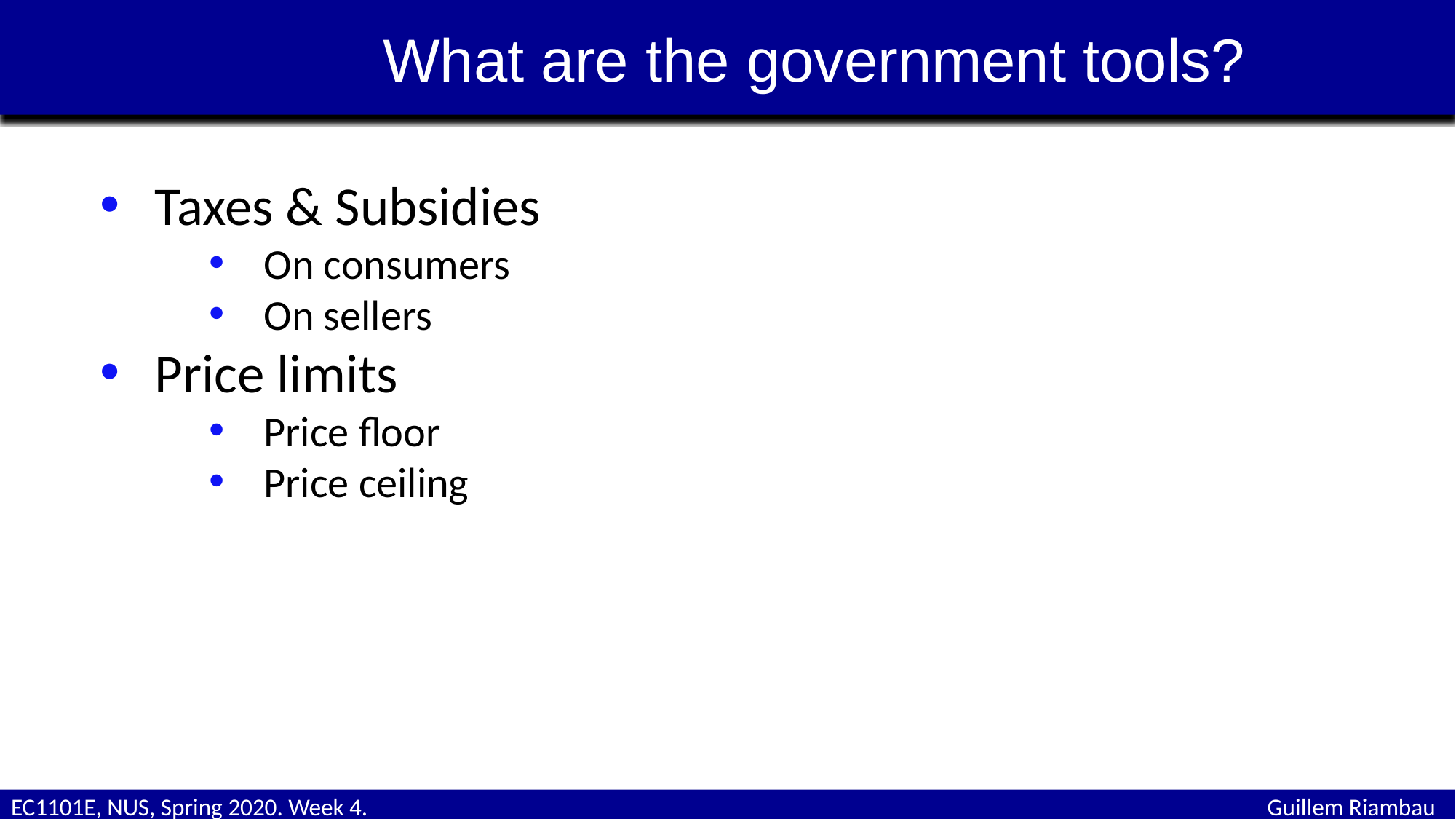

What are the government tools?
Taxes & Subsidies
On consumers
On sellers
Price limits
Price floor
Price ceiling

EC1101E, NUS, Spring 2020. Week 4.                                                                                                                                                                     Guillem Riambau